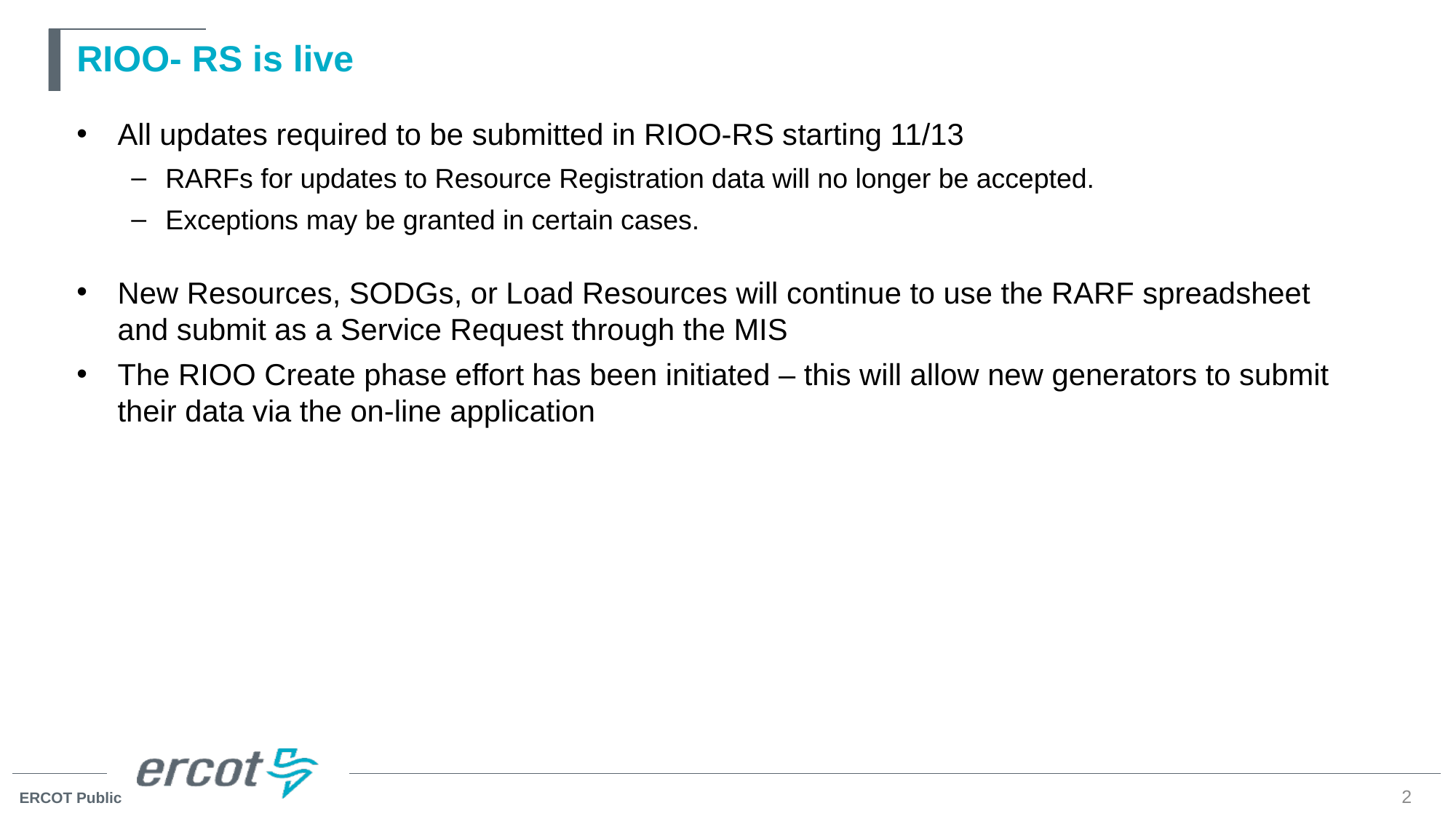

# RIOO- RS is live
All updates required to be submitted in RIOO-RS starting 11/13
RARFs for updates to Resource Registration data will no longer be accepted.
Exceptions may be granted in certain cases.
New Resources, SODGs, or Load Resources will continue to use the RARF spreadsheet and submit as a Service Request through the MIS
The RIOO Create phase effort has been initiated – this will allow new generators to submit their data via the on-line application

2